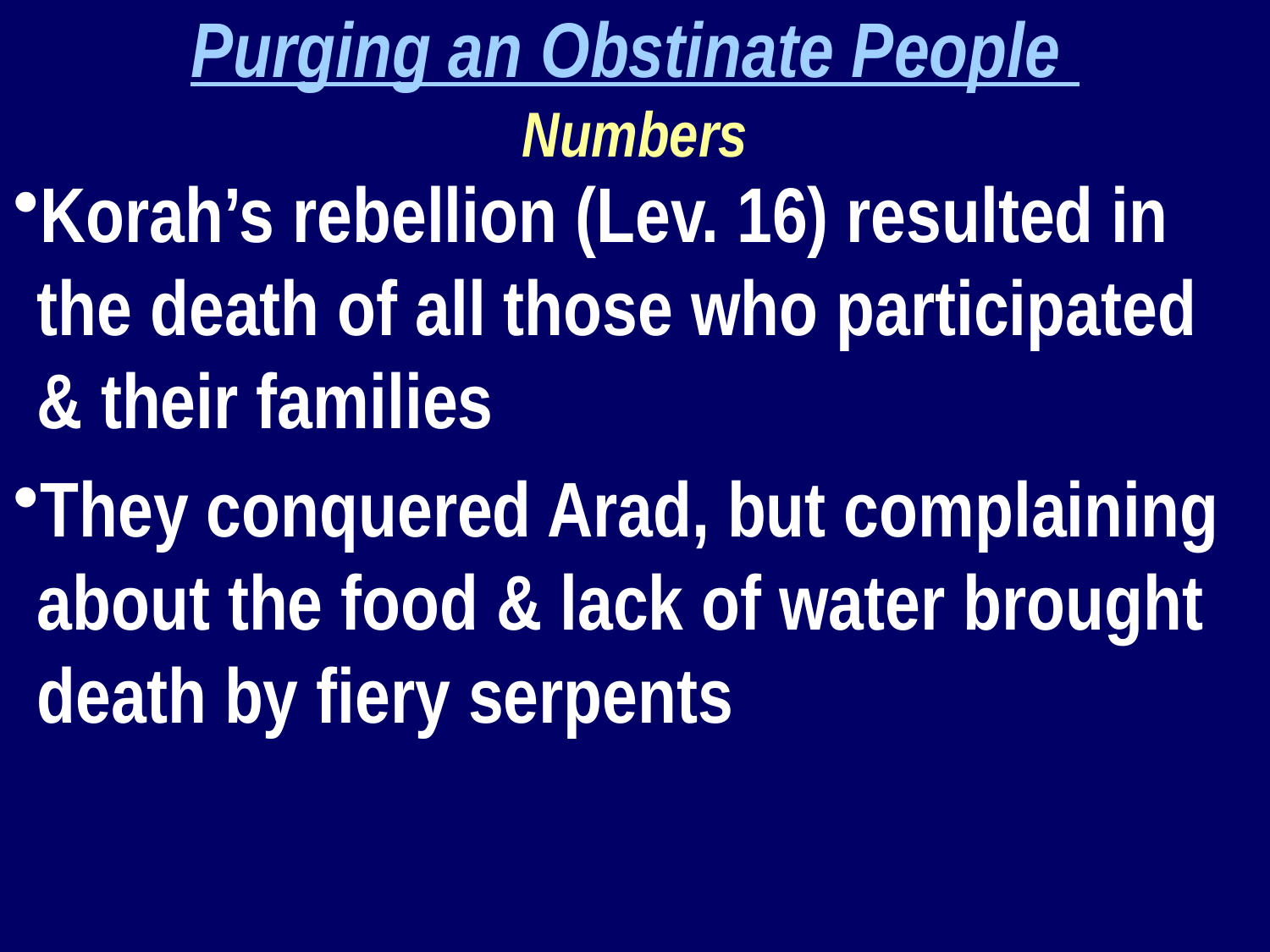

Purging an Obstinate People
Numbers
Korah’s rebellion (Lev. 16) resulted in the death of all those who participated & their families
They conquered Arad, but complaining about the food & lack of water brought death by fiery serpents